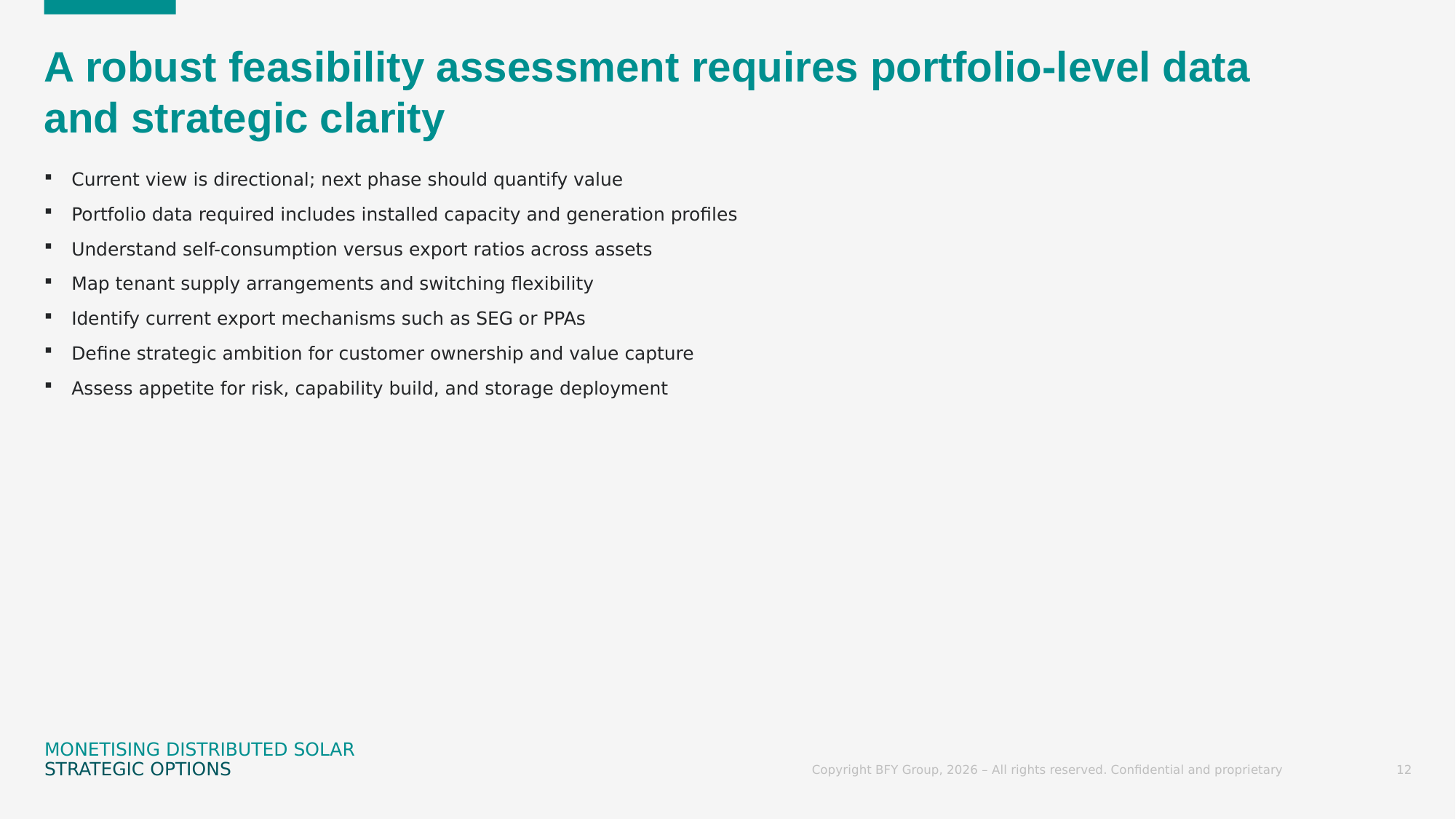

# A robust feasibility assessment requires portfolio-level data and strategic clarity
Current view is directional; next phase should quantify value
Portfolio data required includes installed capacity and generation profiles
Understand self-consumption versus export ratios across assets
Map tenant supply arrangements and switching flexibility
Identify current export mechanisms such as SEG or PPAs
Define strategic ambition for customer ownership and value capture
Assess appetite for risk, capability build, and storage deployment
MONETISING DISTRIBUTED SOLAR
STRATEGIC OPTIONS
Copyright BFY Group, 2026 – All rights reserved. Confidential and proprietary
12